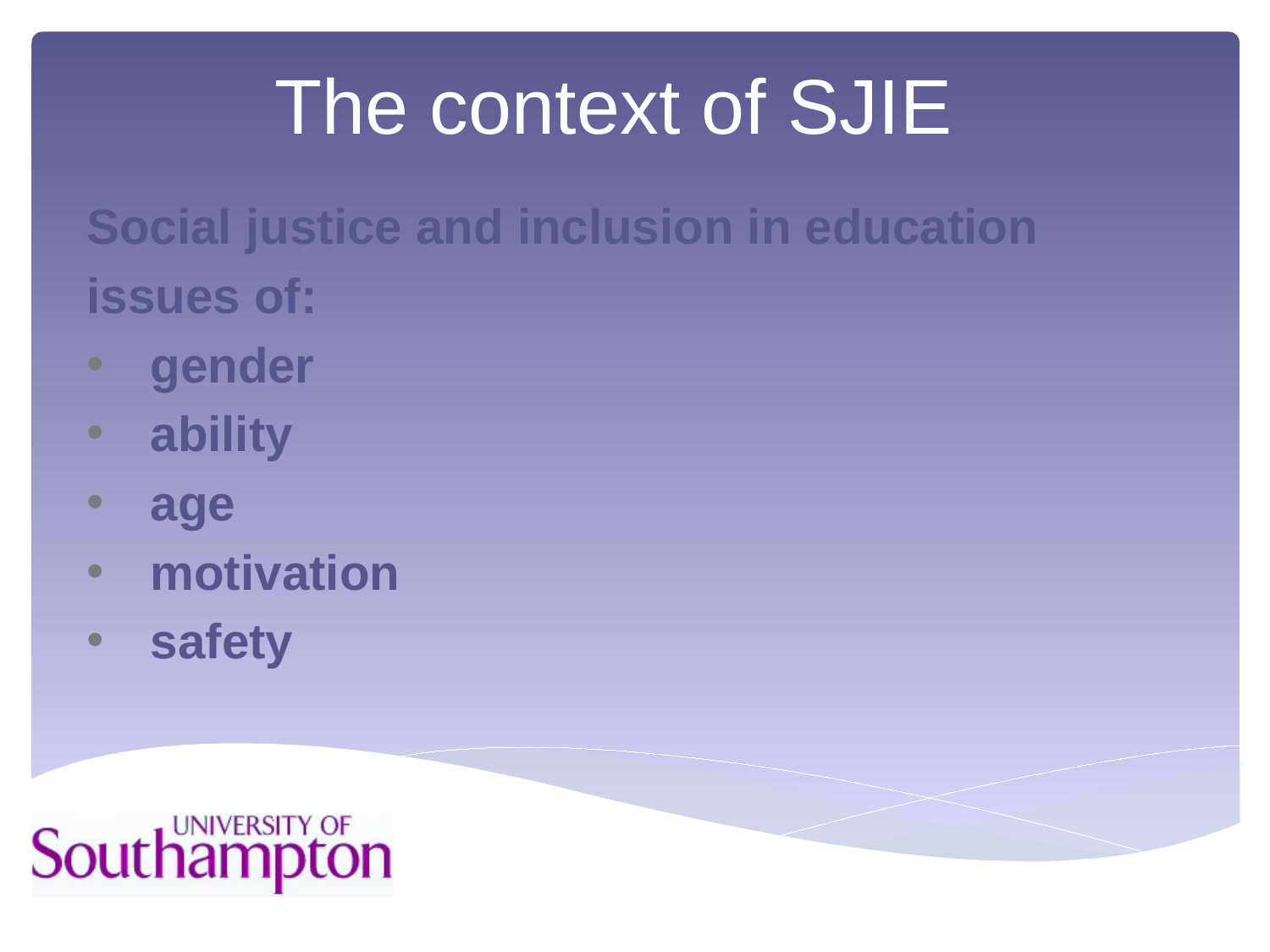

# The context of SJIE
Social justice and inclusion in education
issues of:
gender
ability
age
motivation
safety